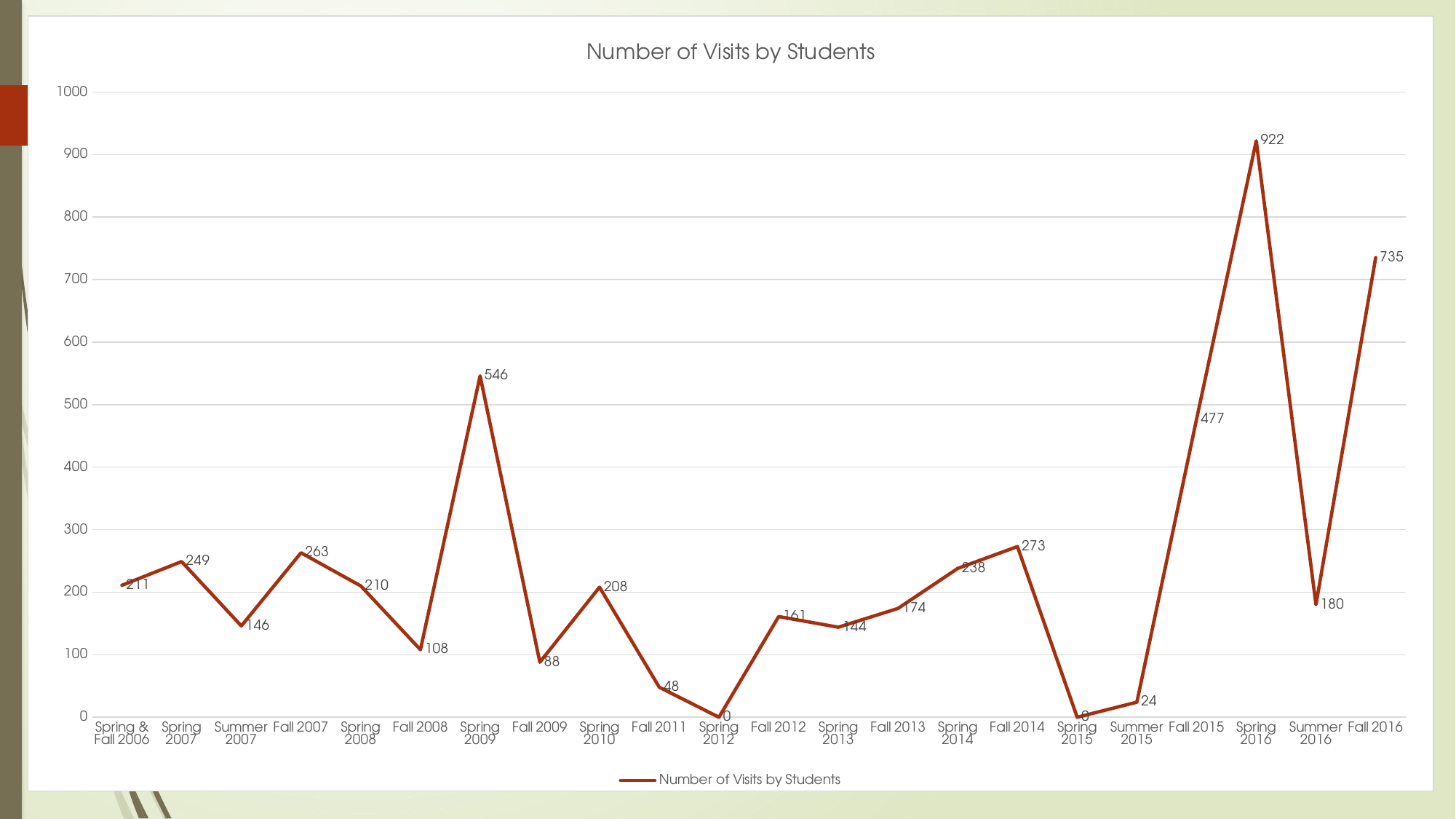

### Chart:

| Category | Number of Visits by Students |
|---|---|
| Spring & Fall 2006 | 211.0 |
| Spring 2007 | 249.0 |
| Summer 2007 | 146.0 |
| Fall 2007 | 263.0 |
| Spring 2008 | 210.0 |
| Fall 2008 | 108.0 |
| Spring 2009 | 546.0 |
| Fall 2009 | 88.0 |
| Spring 2010 | 208.0 |
| Fall 2011 | 48.0 |
| Spring 2012 | 0.0 |
| Fall 2012 | 161.0 |
| Spring 2013 | 144.0 |
| Fall 2013 | 174.0 |
| Spring 2014 | 238.0 |
| Fall 2014 | 273.0 |
| Spring 2015 | 0.0 |
| Summer 2015 | 24.0 |
| Fall 2015 | 477.0 |
| Spring 2016 | 922.0 |
| Summer 2016 | 180.0 |
| Fall 2016 | 735.0 |